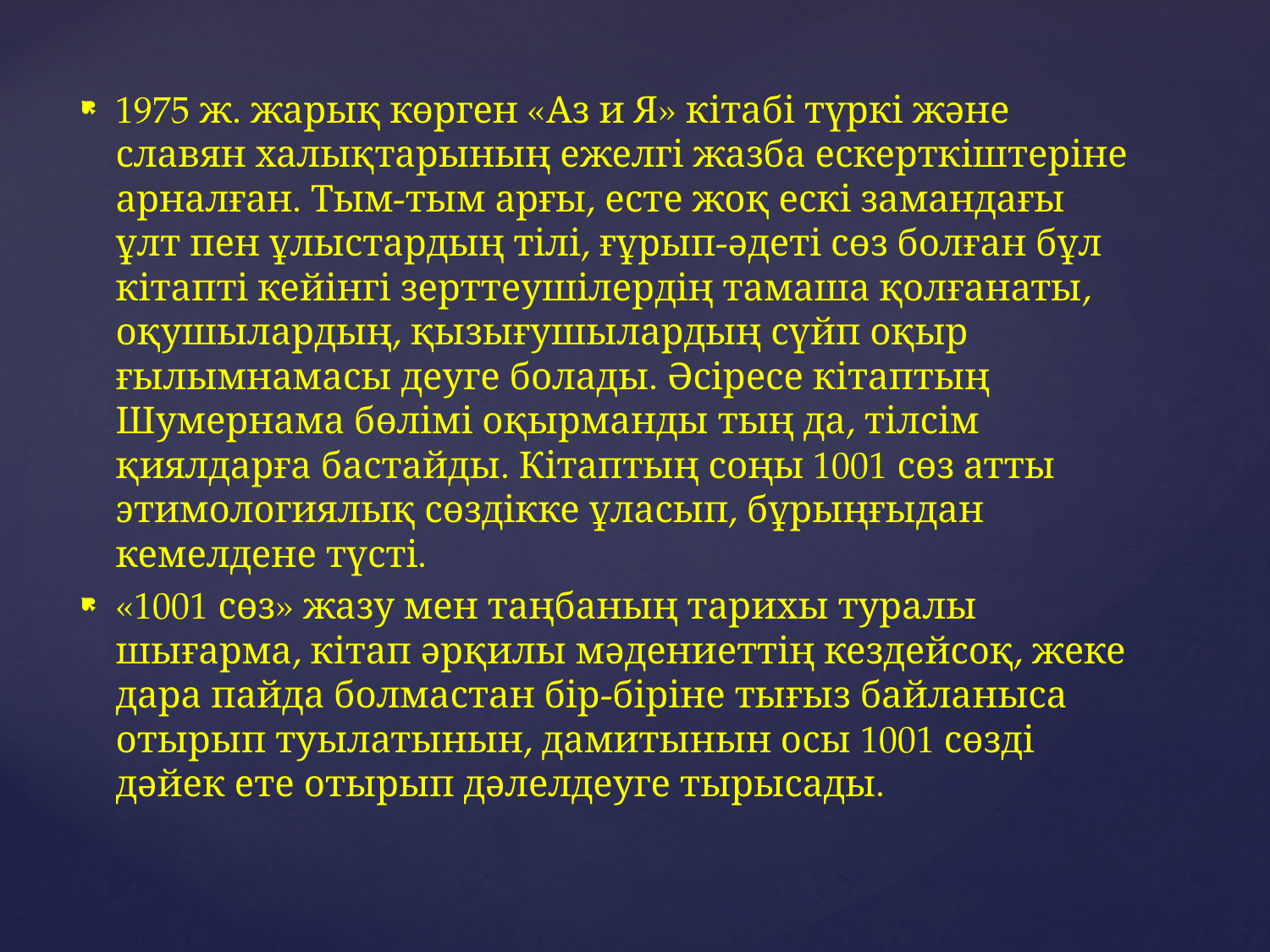

1975 ж. жарық көрген «Аз и Я» кітабі түркі және славян халықтарының ежелгі жазба ескерткіштеріне арналған. Тым-тым арғы, есте жоқ ескі замандағы ұлт пен ұлыстардың тілі, ғұрып-әдеті сөз болған бұл кітапті кейінгі зерттеушілердің тамаша қолғанаты, оқушылардың, қызығушылардың сүйп оқыр ғылымнамасы деуге болады. Әсіресе кітаптың Шумернама бөлімі оқырманды тың да, тілсім қиялдарға бастайды. Кітаптың соңы 1001 сөз атты этимологиялық сөздікке ұласып, бұрыңғыдан кемелдене түсті.
«1001 сөз» жазу мен таңбаның тарихы туралы шығарма, кітап әрқилы мәдениеттің кездейсоқ, жеке дара пайда болмастан бір-біріне тығыз байланыса отырып туылатынын, дамитынын осы 1001 сөзді дәйек ете отырып дәлелдеуге тырысады.